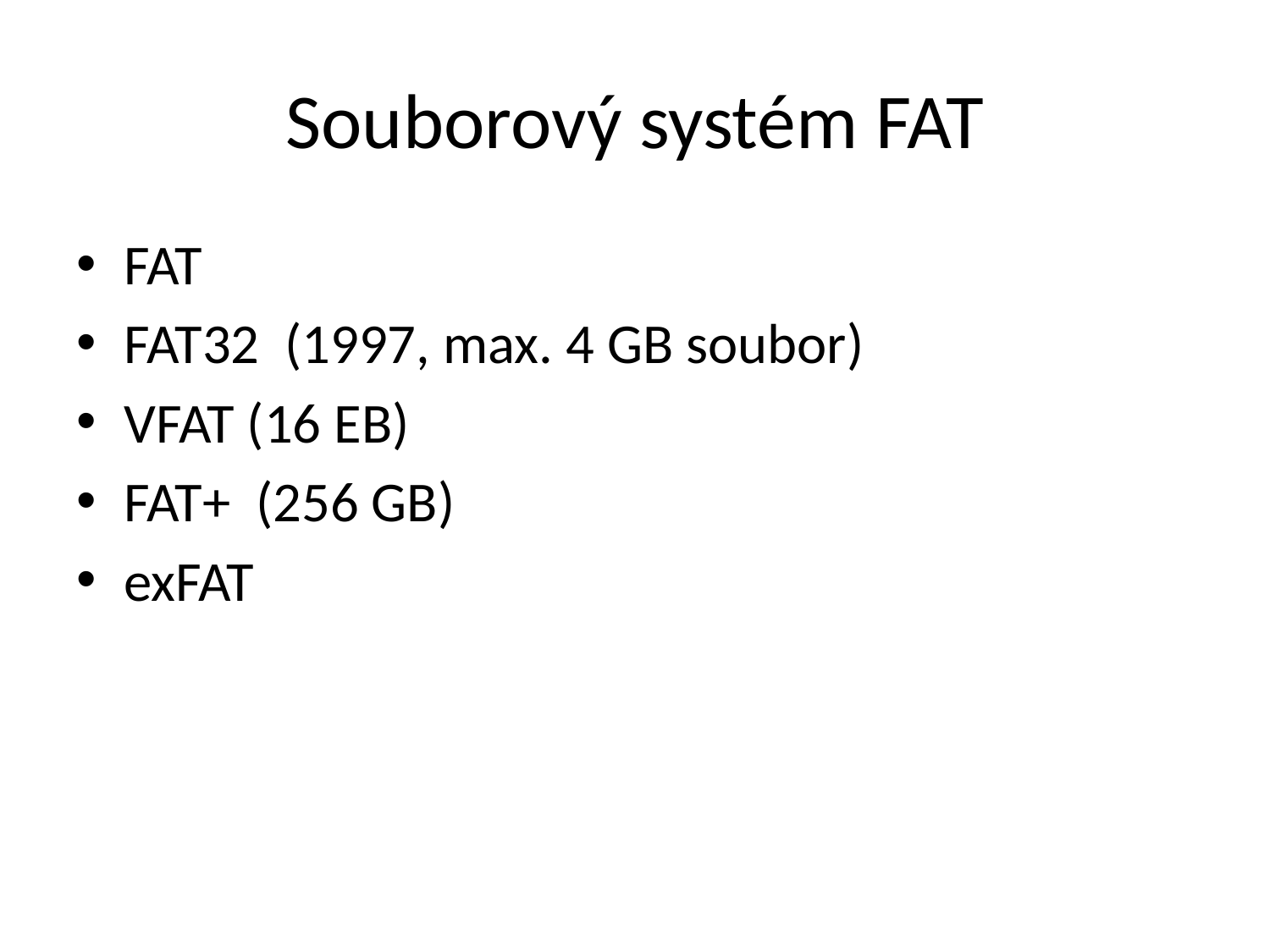

# Souborový systém FAT
FAT
FAT32  (1997, max. 4 GB soubor)
VFAT (16 EB)
FAT+  (256 GB)
exFAT